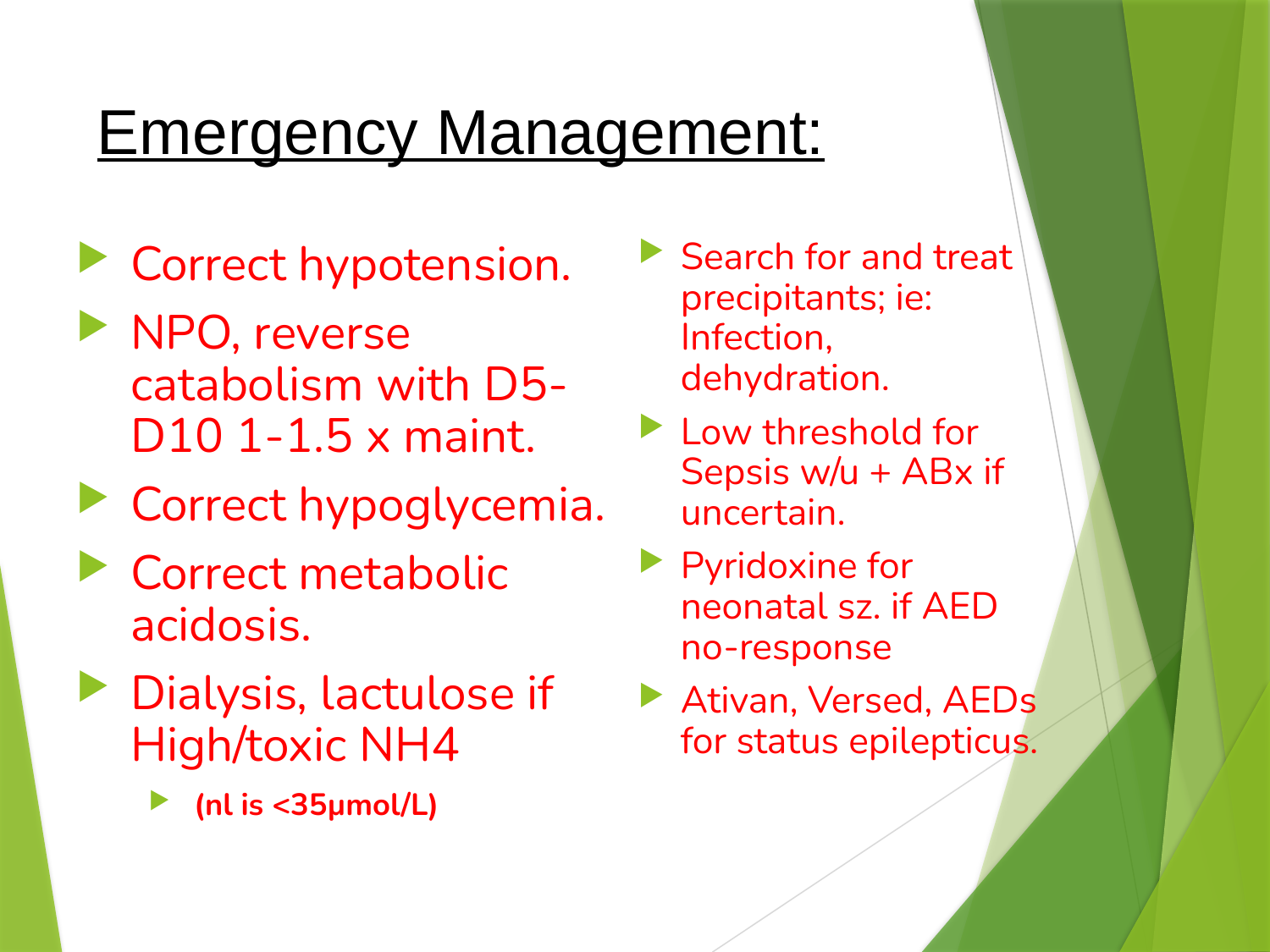

# Emergency Management:
Search for and treat precipitants; ie: Infection, dehydration.
Low threshold for Sepsis w/u + ABx if  uncertain.
Pyridoxine for neonatal sz. if AED no-response
Ativan, Versed, AEDs for status epilepticus.
Correct hypotension.
NPO, reverse catabolism with D5-D10 1-1.5 x maint.
Correct hypoglycemia.
Correct metabolic acidosis.
Dialysis, lactulose if High/toxic NH4
(nl is <35µmol/L)